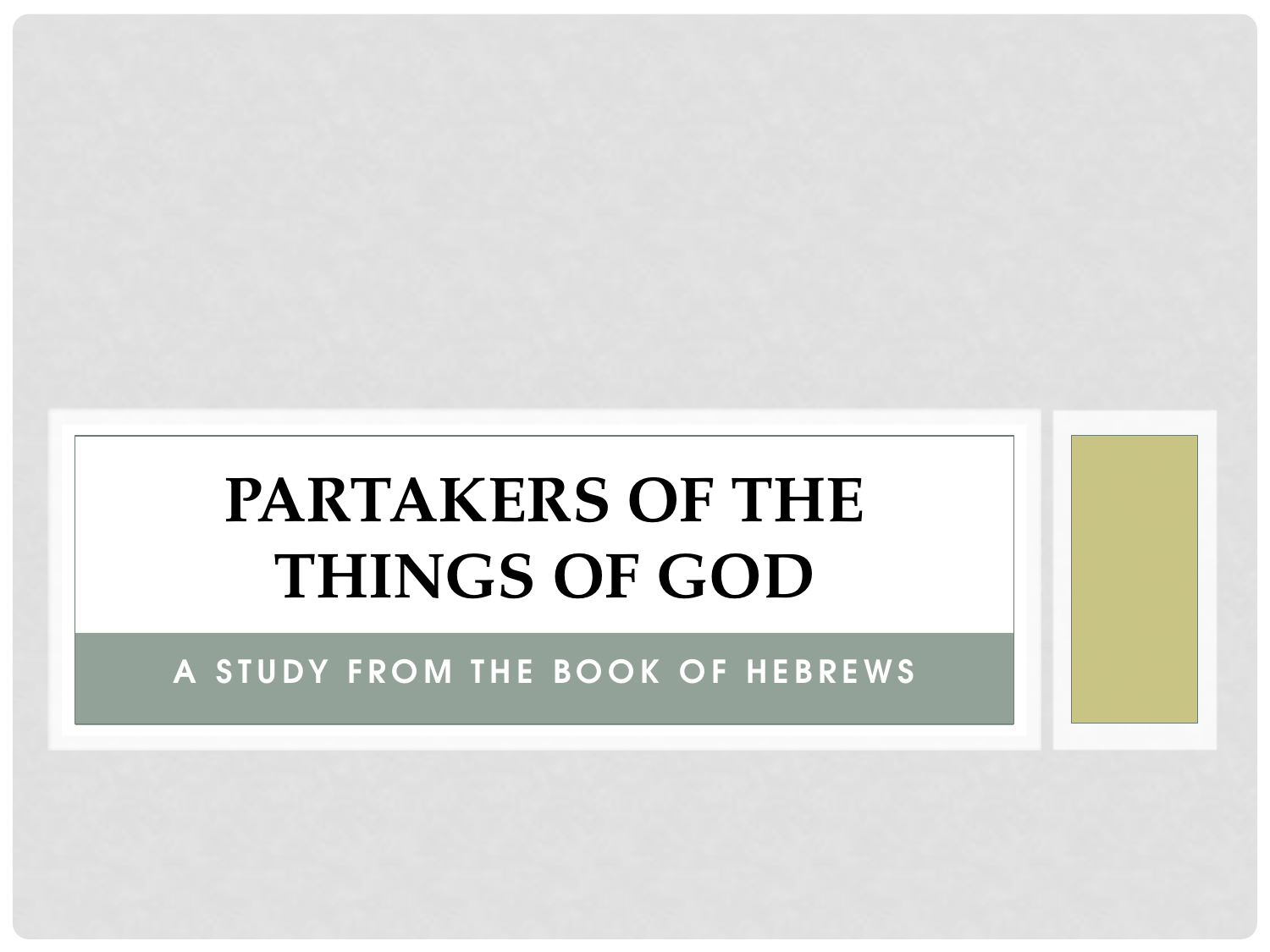

# Partakers of the Things of God
A Study from the Book of Hebrews